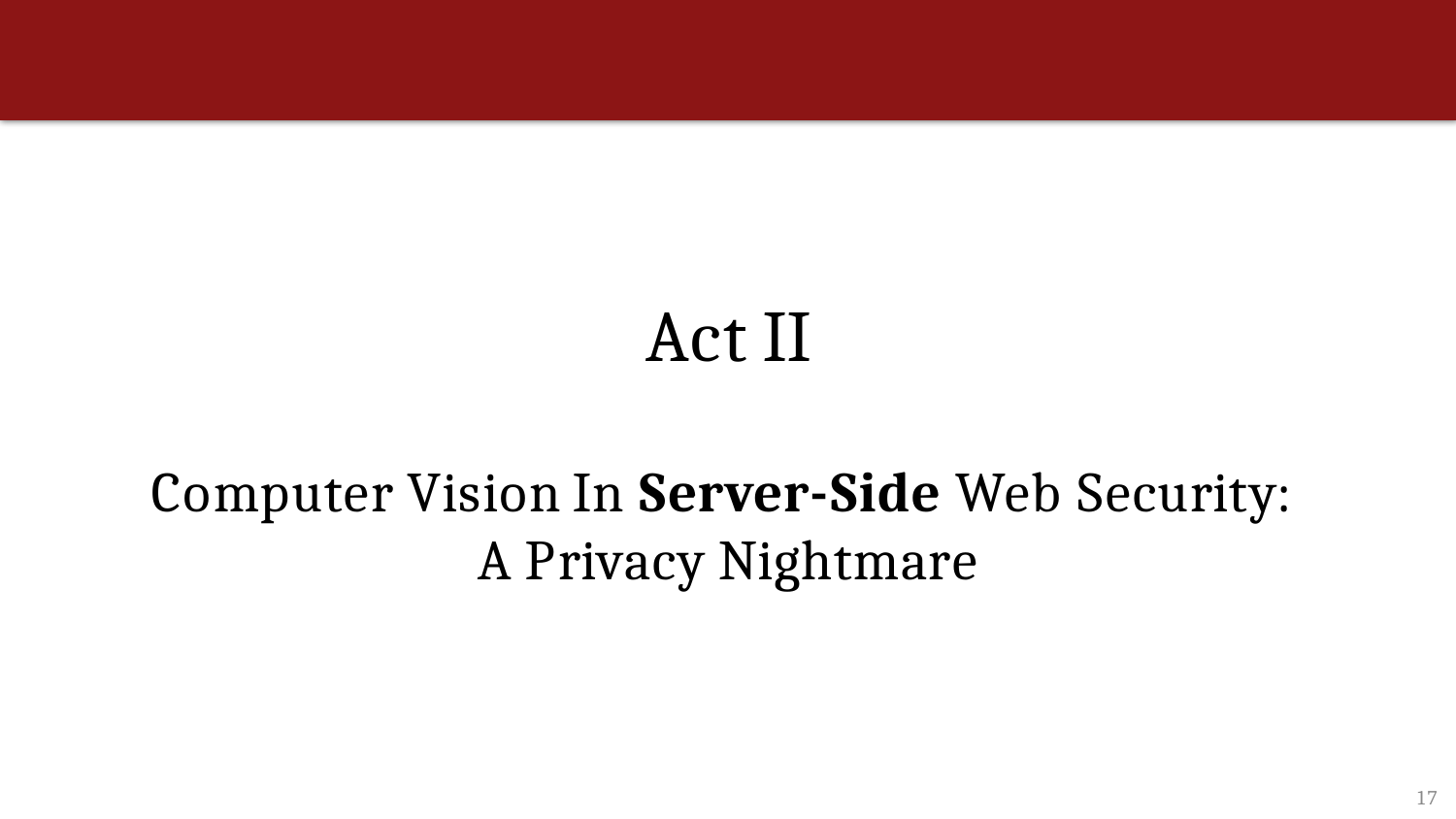

Act II
Computer Vision In Server-Side Web Security:
A Privacy Nightmare
17